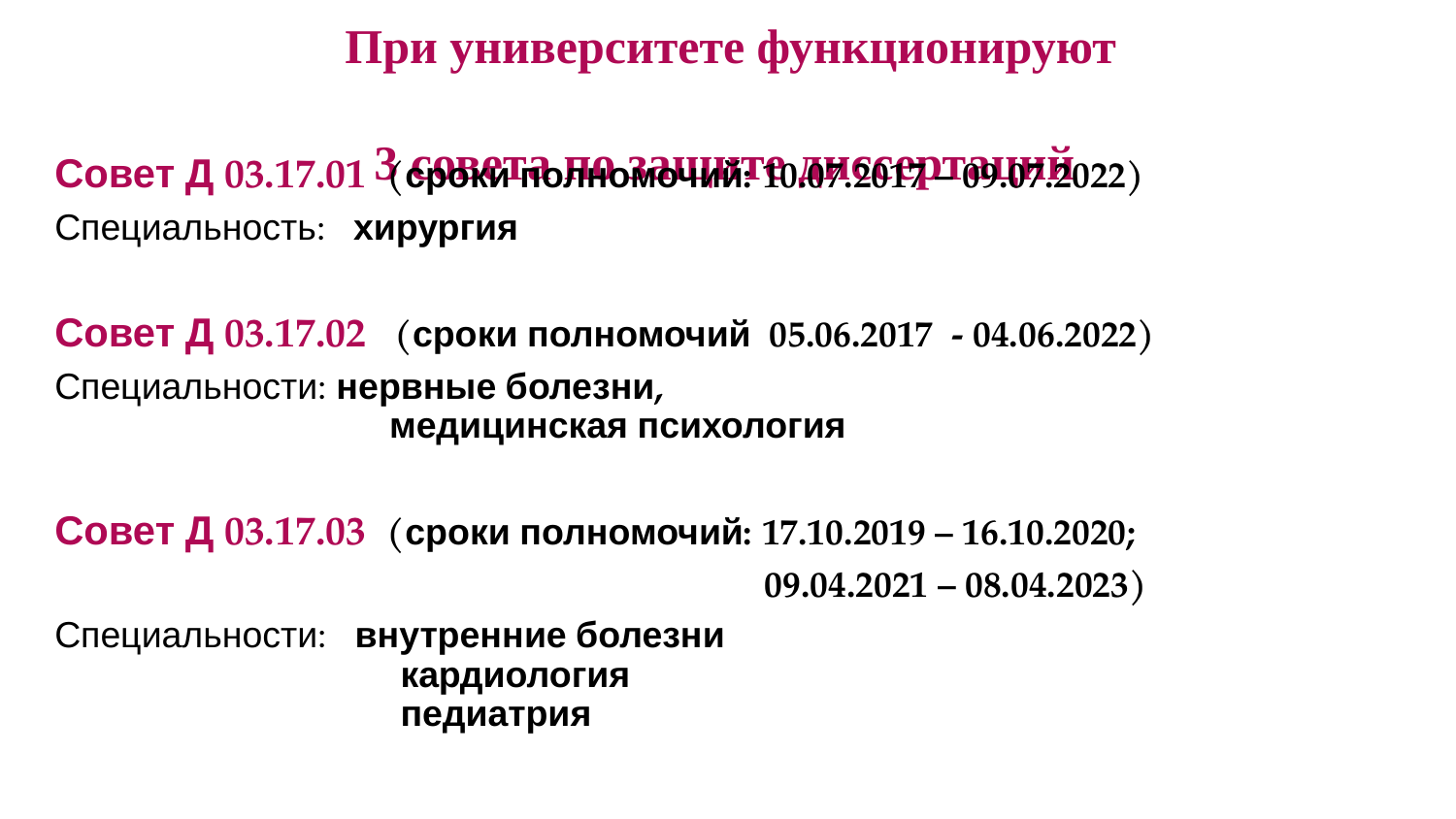

При университете функционируют
3 совета по защите диссертаций
Совет Д 03.17.01  (сроки полномочий: 10.07.2017 – 09.07.2022)
Специальность:   хирургия

Совет Д 03.17.02   (сроки полномочий  05.06.2017  - 04.06.2022)
Специальности: нервные болезни,
			медицинская психология

Совет Д 03.17.03  (сроки полномочий: 17.10.2019 – 16.10.2020;
                                                                             09.04.2021 – 08.04.2023)
Специальности:   внутренние болезни
		                 кардиология
		                 педиатрия

#